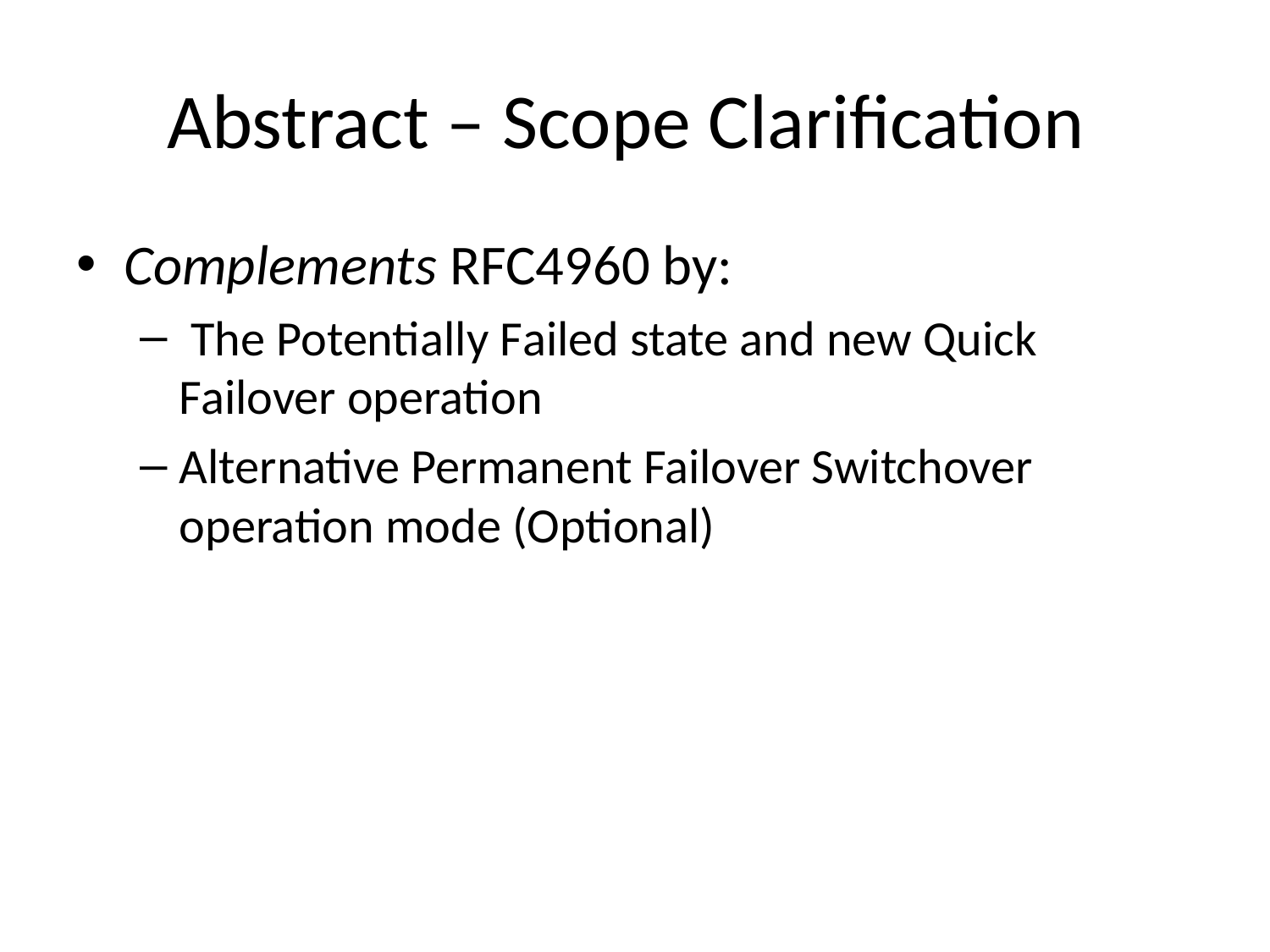

# Abstract – Scope Clarification
Complements RFC4960 by:
 The Potentially Failed state and new Quick Failover operation
Alternative Permanent Failover Switchover operation mode (Optional)